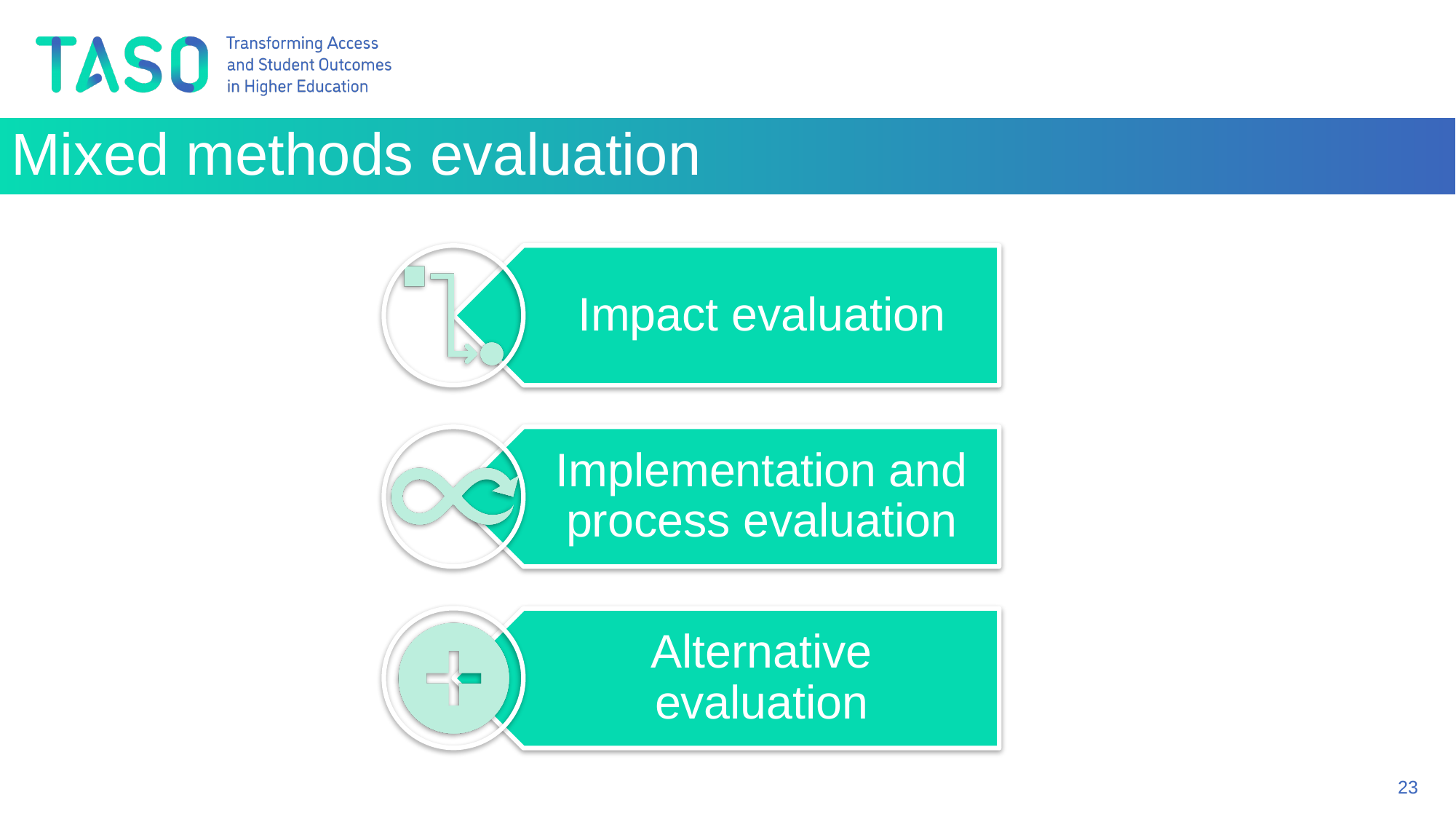

# Mixed methods evaluation

Impact evaluation

Implementation and process evaluation

Alternative evaluation
23